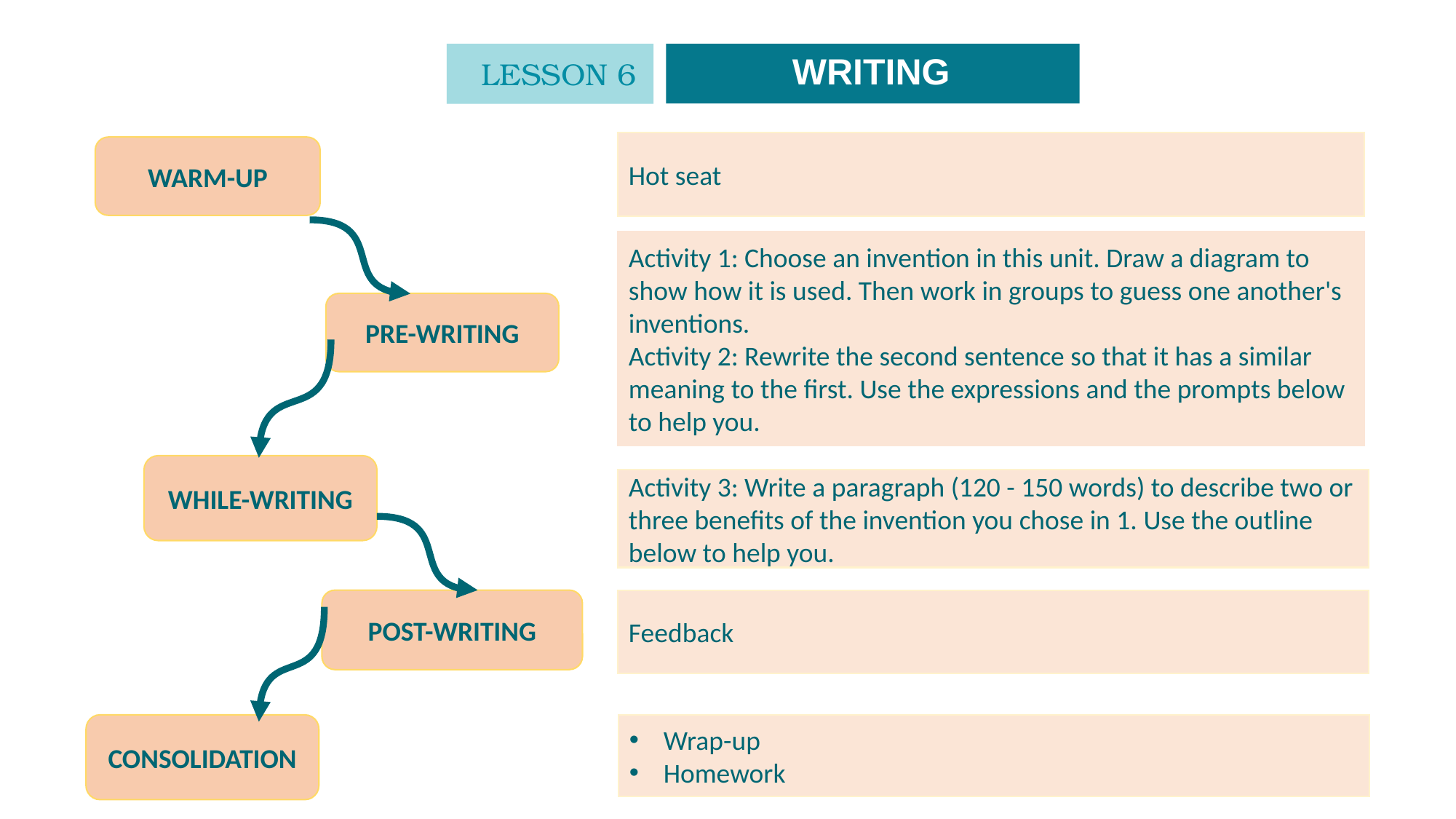

WRITING

LESSON 6
GETTING STARTED
Unit
Hot seat
WARM-UP
Activity 1: Choose an invention in this unit. Draw a diagram to show how it is used. Then work in groups to guess one another's inventions.
Activity 2: Rewrite the second sentence so that it has a similar meaning to the first. Use the expressions and the prompts below to help you.

PRE-WRITING
WHILE-WRITING
Activity 3: Write a paragraph (120 - 150 words) to describe two or three benefits of the invention you chose in 1. Use the outline below to help you.
POST-WRITING
Feedback
CONSOLIDATION
Wrap-up
Homework